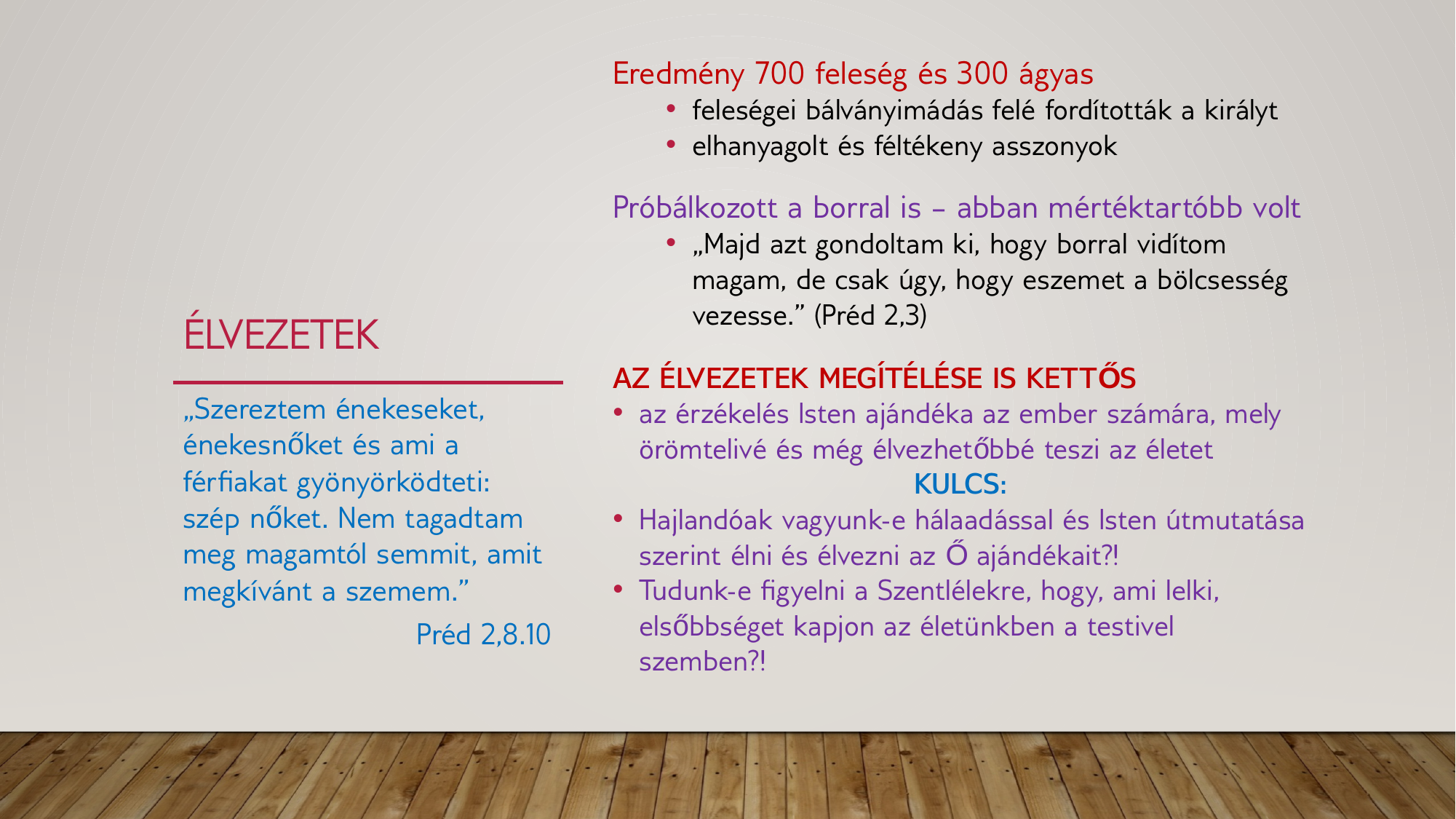

Eredmény 700 feleség és 300 ágyas
feleségei bálványimádás felé fordították a királyt
elhanyagolt és féltékeny asszonyok

Próbálkozott a borral is – abban mértéktartóbb volt
„Majd azt gondoltam ki, hogy borral vidítom magam, de csak úgy, hogy eszemet a bölcsesség vezesse.” (Préd 2,3)

AZ ÉLVEZETEK MEGÍTÉLÉSE IS KETTŐS
az érzékelés Isten ajándéka az ember számára, mely örömtelivé és még élvezhetőbbé teszi az életet
KULCS:
Hajlandóak vagyunk-e hálaadással és Isten útmutatása szerint élni és élvezni az Ő ajándékait?!
Tudunk-e figyelni a Szentlélekre, hogy, ami lelki, elsőbbséget kapjon az életünkben a testivel szemben?!
# ÉLVEZETEK
„Szereztem énekeseket, énekesnőket és ami a férfiakat gyönyörködteti: szép nőket. Nem tagadtam meg magamtól semmit, amit megkívánt a szemem.”
Préd 2,8.10